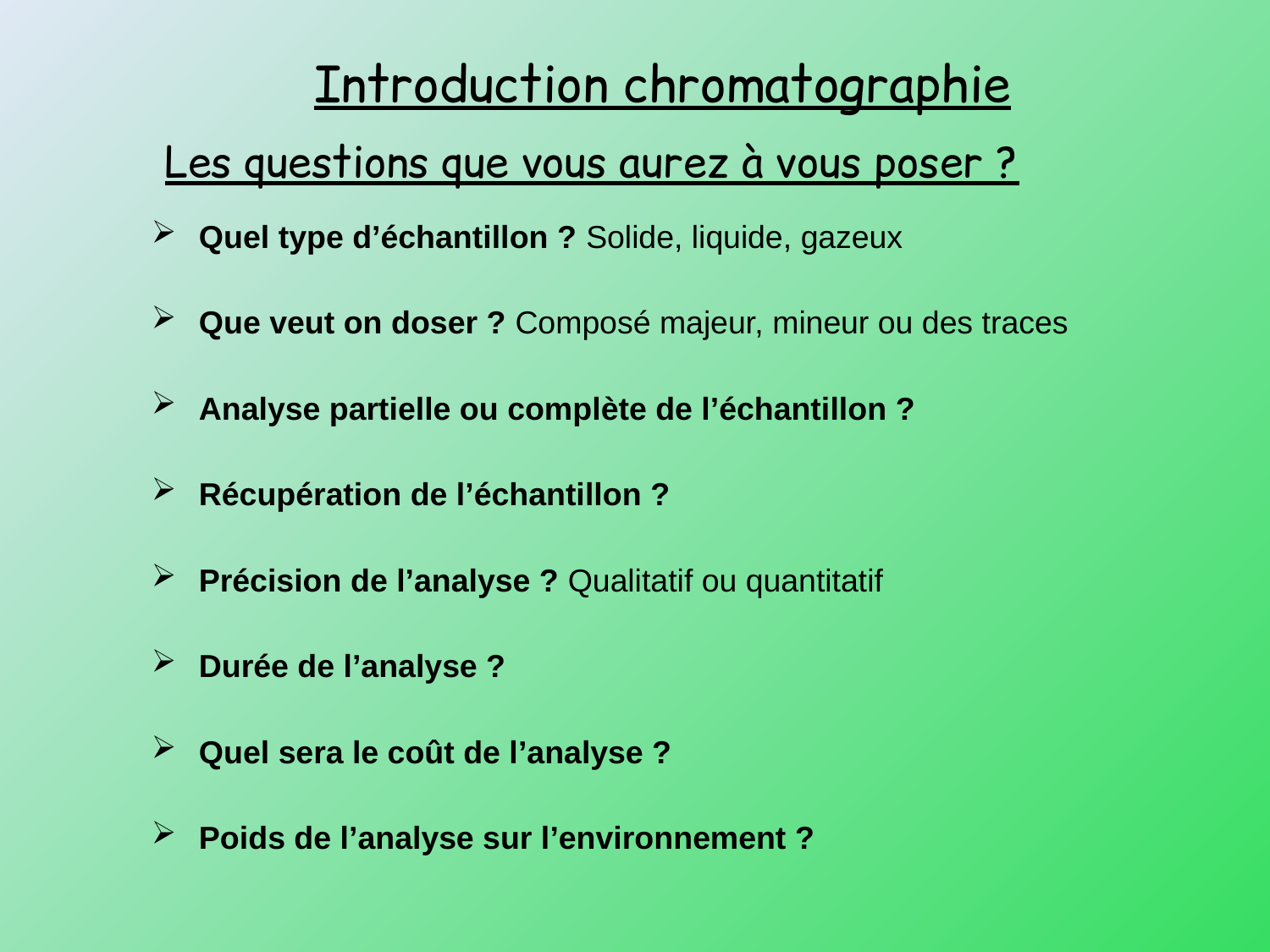

Introduction chromatographie
Les questions que vous aurez à vous poser ?
Quel type d’échantillon ? Solide, liquide, gazeux
Que veut on doser ? Composé majeur, mineur ou des traces
Analyse partielle ou complète de l’échantillon ?
Récupération de l’échantillon ?
Précision de l’analyse ? Qualitatif ou quantitatif
Durée de l’analyse ?
Quel sera le coût de l’analyse ?
Poids de l’analyse sur l’environnement ?